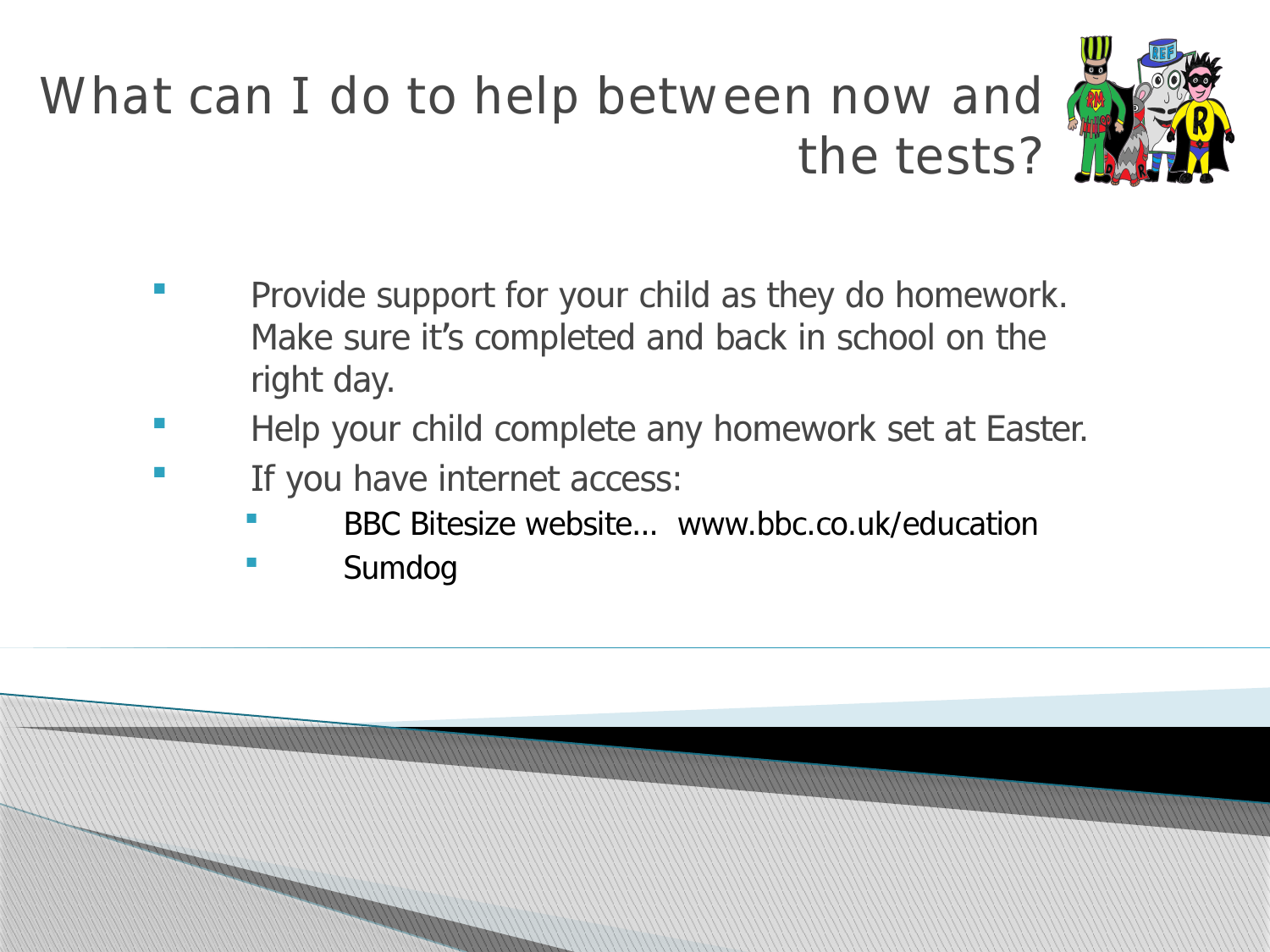

# What can I do to help between now and the tests?
Provide support for your child as they do homework. Make sure it’s completed and back in school on the right day.
Help your child complete any homework set at Easter.
If you have internet access:
BBC Bitesize website…  www.bbc.co.uk/education
Sumdog